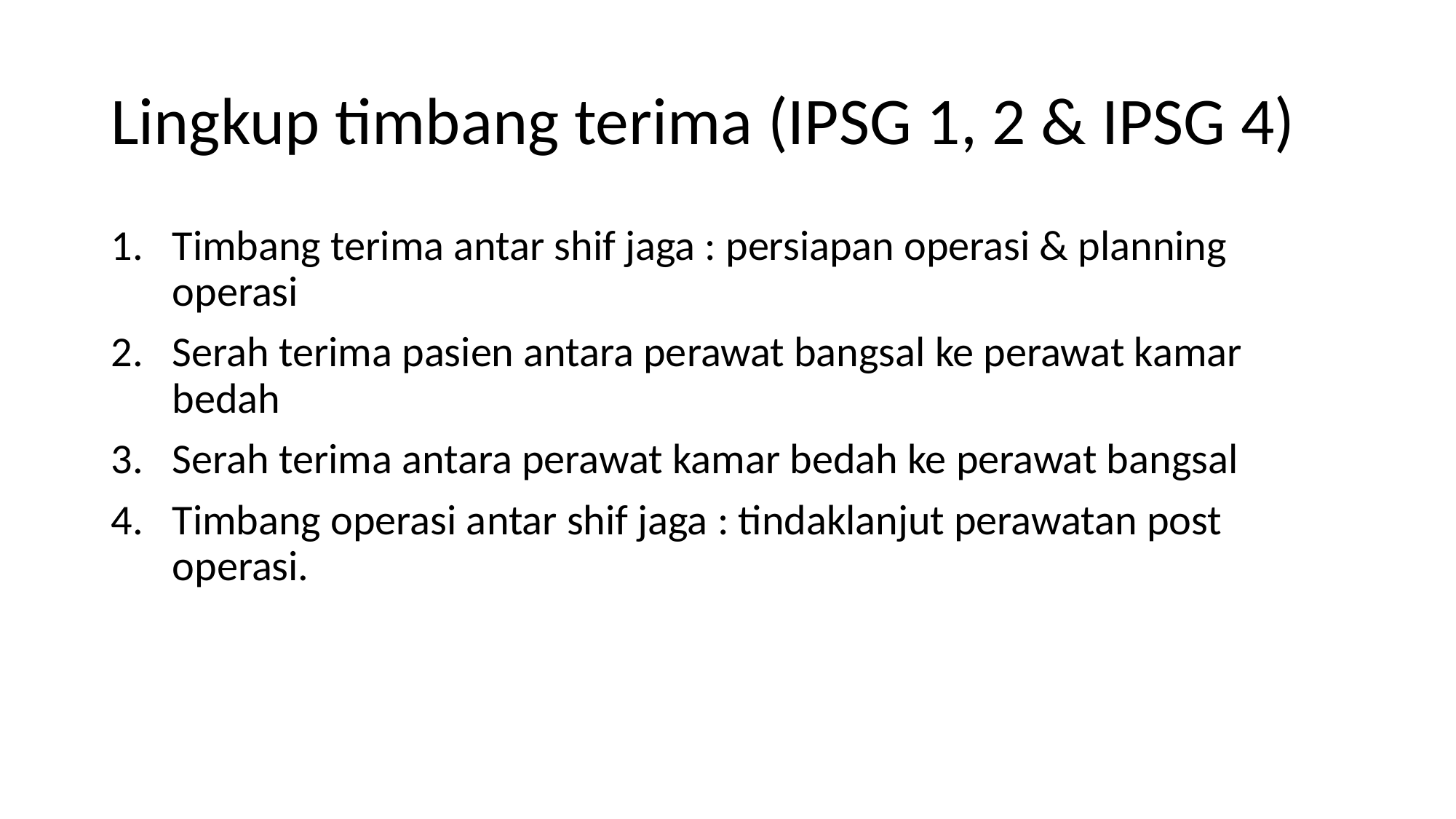

# Lingkup timbang terima (IPSG 1, 2 & IPSG 4)
Timbang terima antar shif jaga : persiapan operasi & planning operasi
Serah terima pasien antara perawat bangsal ke perawat kamar bedah
Serah terima antara perawat kamar bedah ke perawat bangsal
Timbang operasi antar shif jaga : tindaklanjut perawatan post operasi.